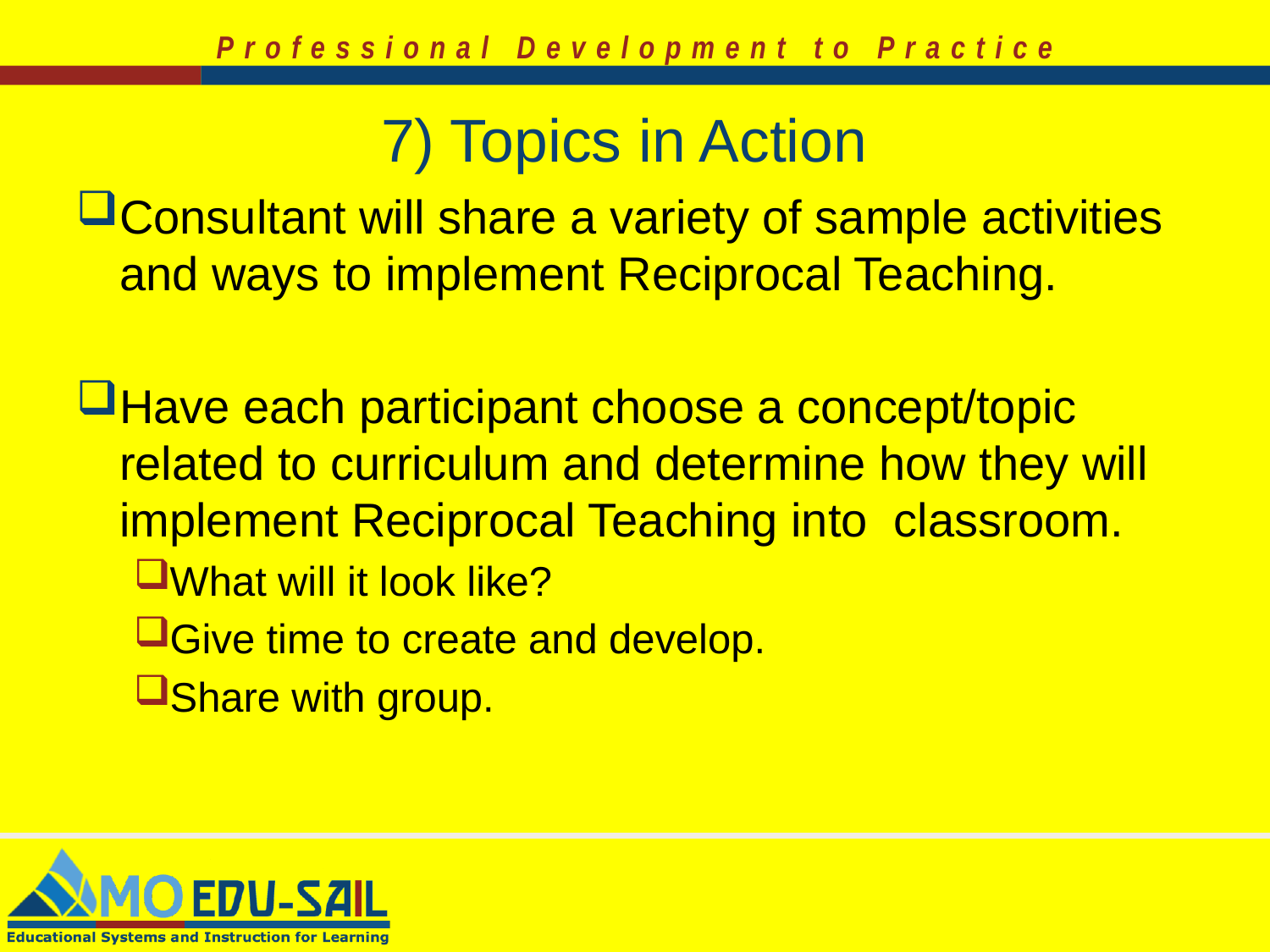

# 7) Topics in Action
Consultant will share a variety of sample activities and ways to implement Reciprocal Teaching.

Have each participant choose a concept/topic related to curriculum and determine how they will implement Reciprocal Teaching into  classroom.
What will it look like?
Give time to create and develop.
Share with group.